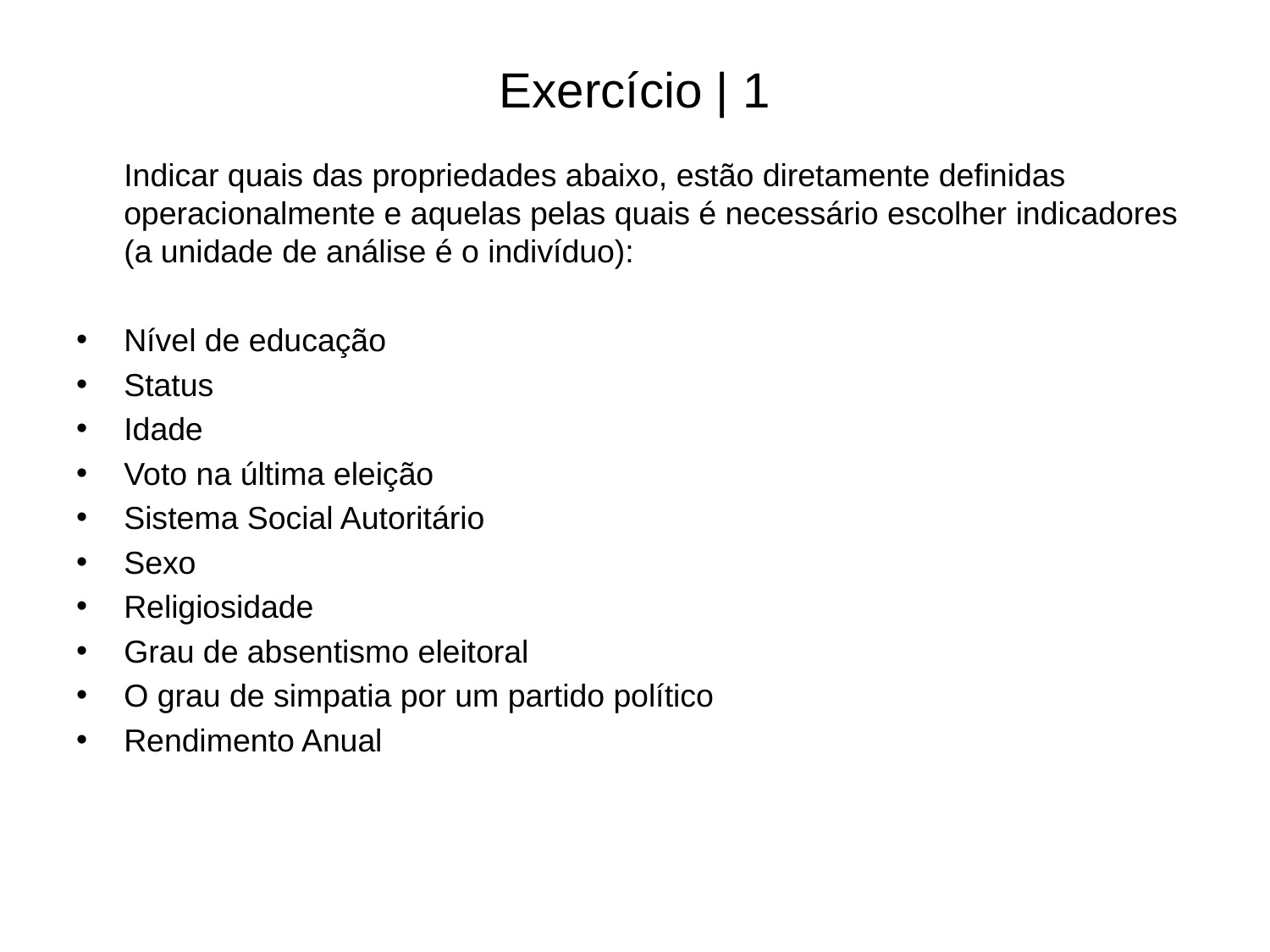

# Exercício | 1
	Indicar quais das propriedades abaixo, estão diretamente definidas operacionalmente e aquelas pelas quais é necessário escolher indicadores (a unidade de análise é o indivíduo):

Nível de educação
Status
Idade
Voto na última eleição
Sistema Social Autoritário
Sexo
Religiosidade
Grau de absentismo eleitoral
O grau de simpatia por um partido político
Rendimento Anual